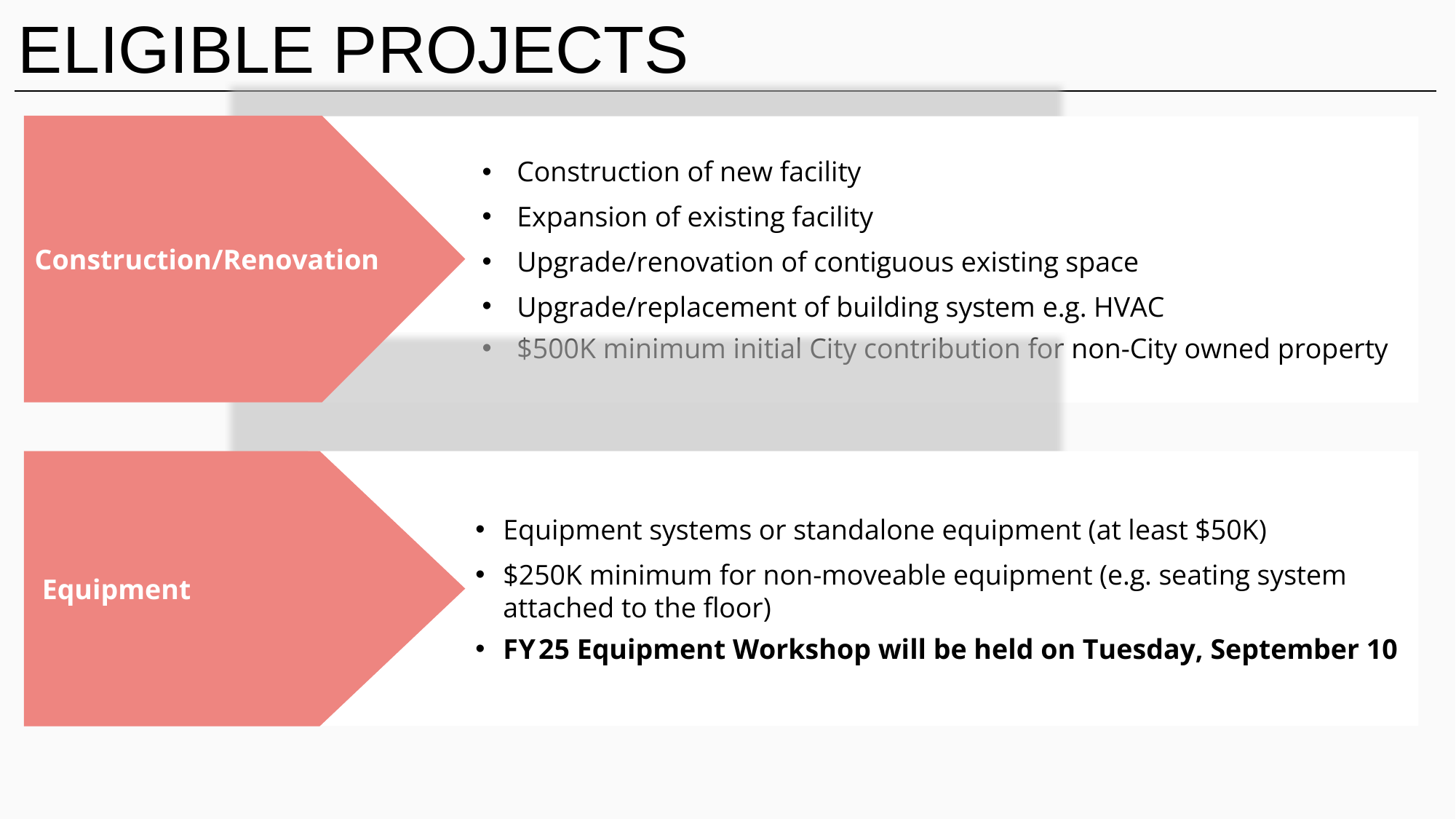

# ELIGIBLE PROJECTS
Construction/Renovation
Construction of new facility
Expansion of existing facility
Upgrade/renovation of contiguous existing space
Upgrade/replacement of building system e.g. HVAC
$500K minimum initial City contribution for non-City owned property
Equipment
Equipment systems or standalone equipment (at least $50K)
$250K minimum for non-moveable equipment (e.g. seating system attached to the floor)
F Y 25 Equipment Workshop will be held on Tuesday, September 10